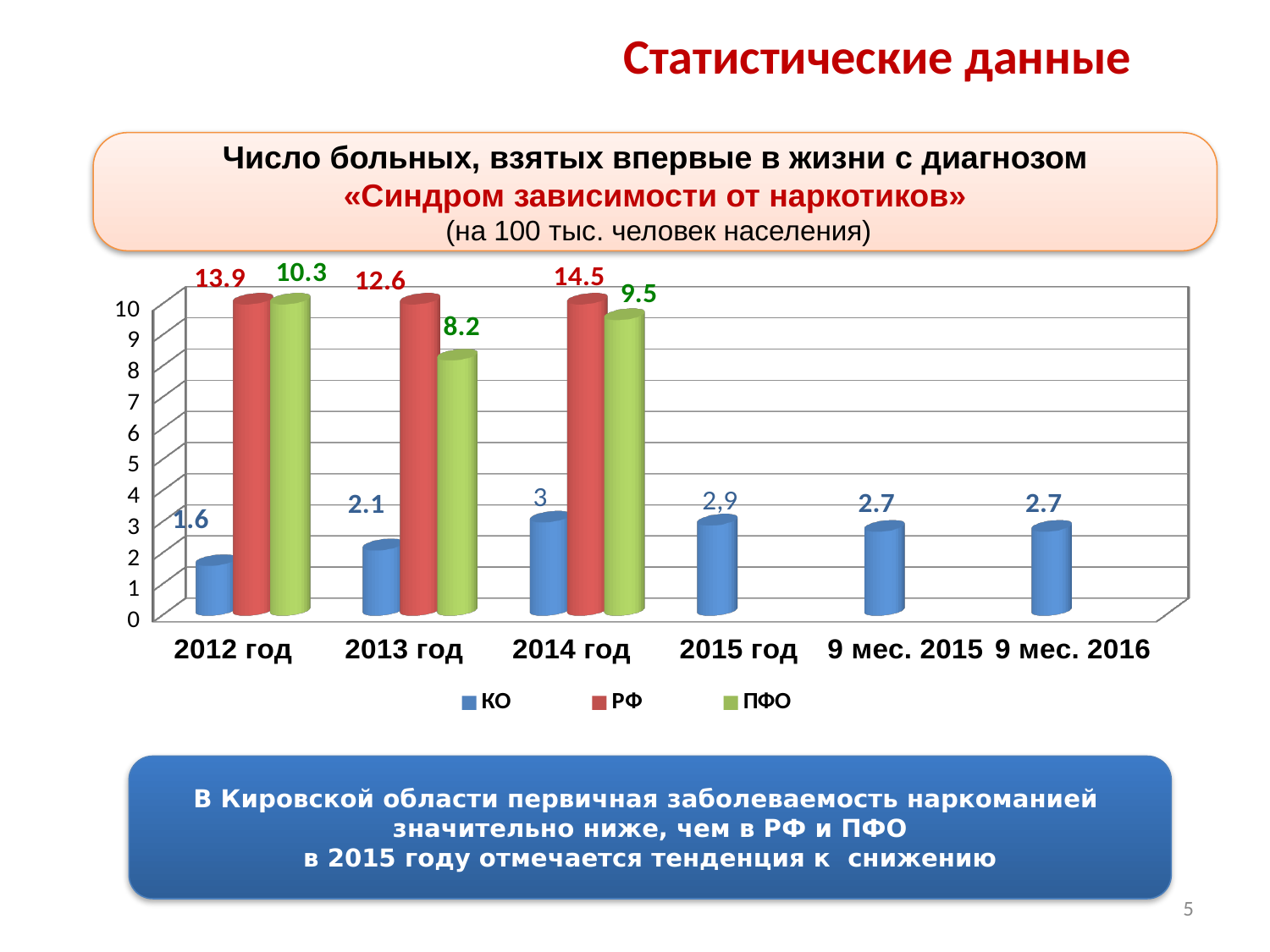

Статистические данные

Число больных, взятых впервые в жизни с диагнозом
«Синдром зависимости от наркотиков»
 (на 100 тыс. человек населения)

[unsupported chart]

В Кировской области первичная заболеваемость наркоманией
значительно ниже, чем в РФ и ПФО
в 2015 году отмечается тенденция к  снижению
5